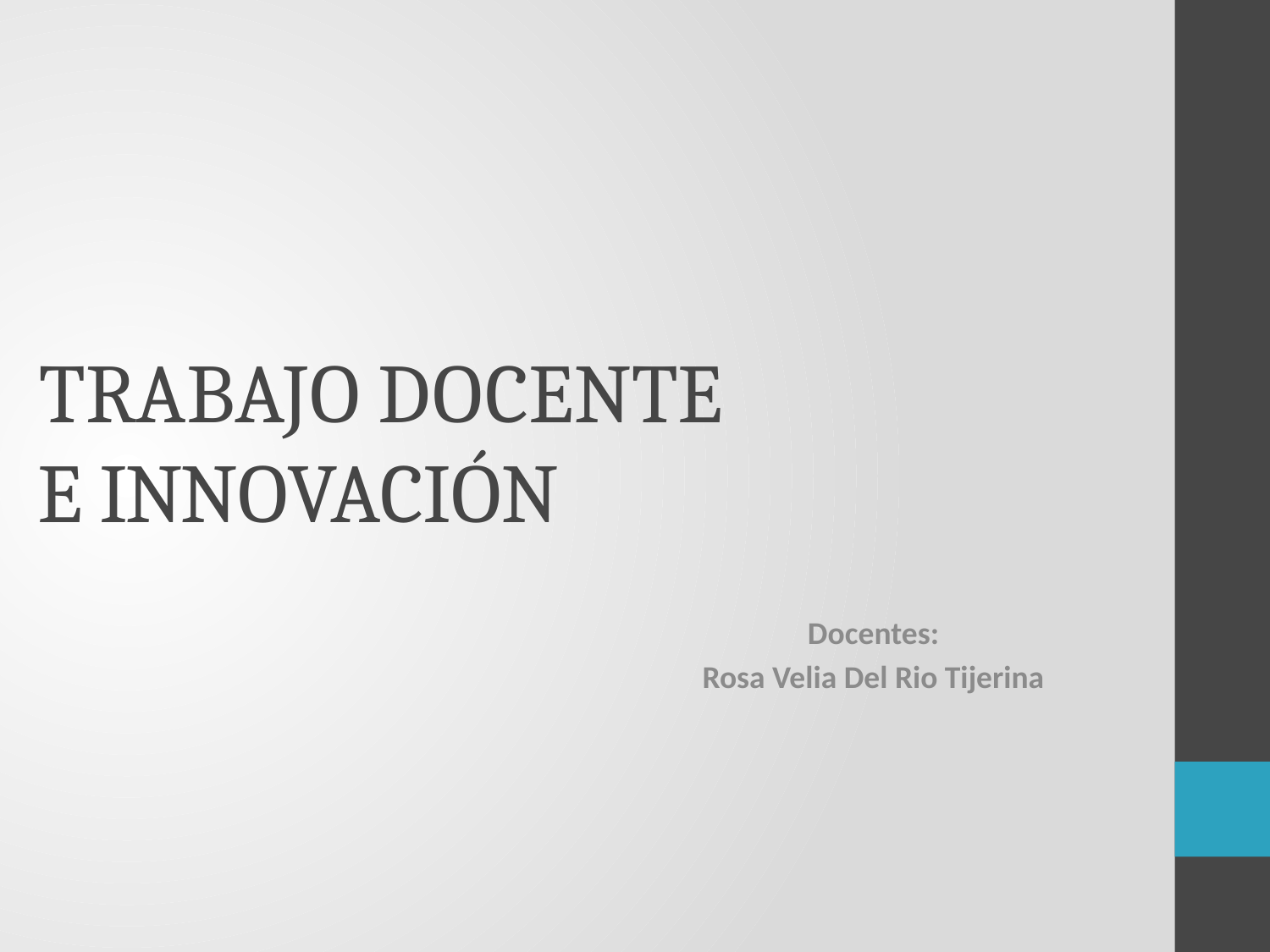

# TRABAJO DOCENTE E INNOVACIÓN
Docentes:
Rosa Velia Del Rio Tijerina